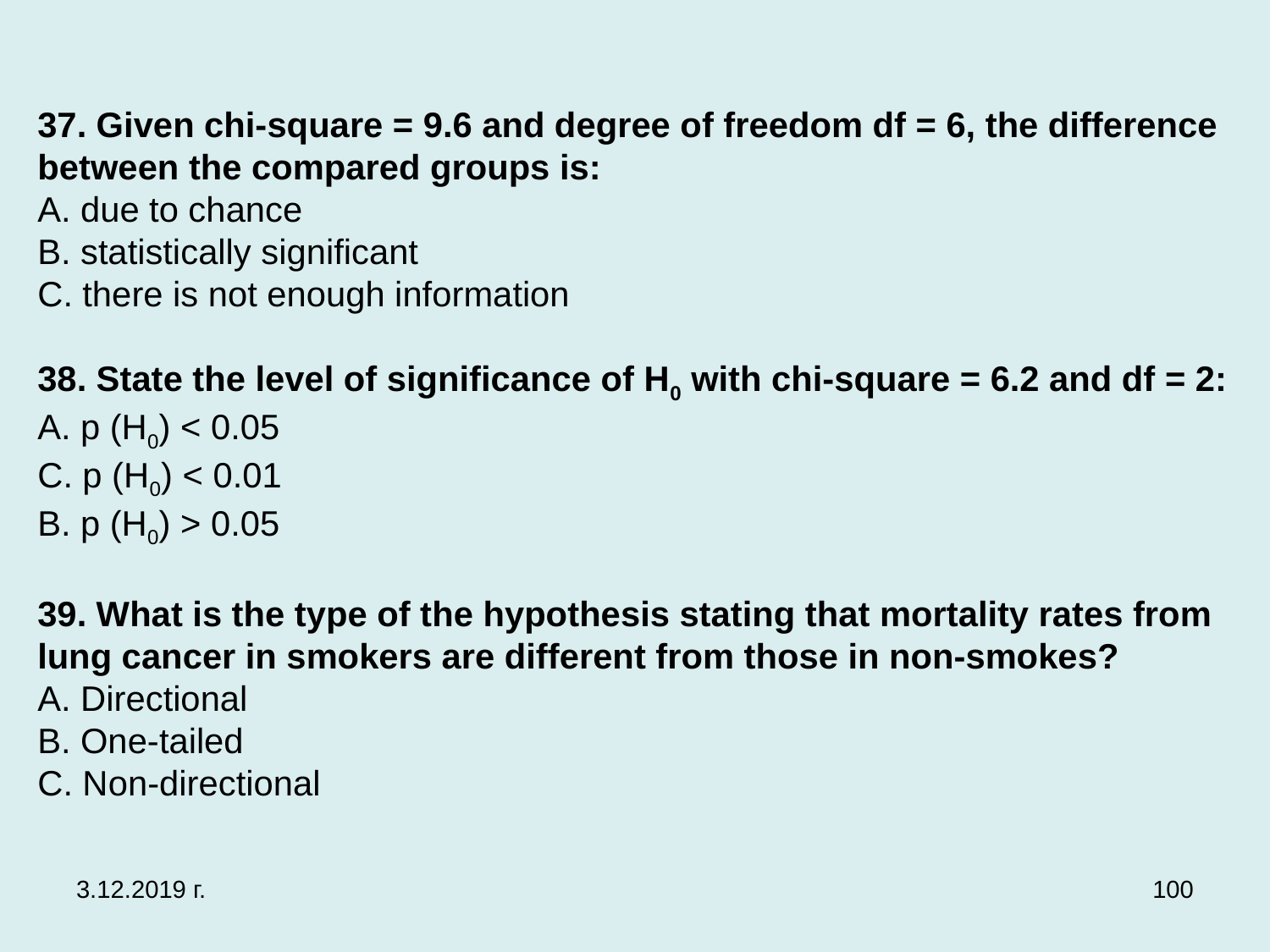

# 37. Given chi-square = 9.6 and degree of freedom df = 6, the difference between the compared groups is: A. due to chance B. statistically significant C. there is not enough information 38. State the level of significance of H0 with chi-square = 6.2 and df = 2: A. p (H0) < 0.05 C. p (H0) < 0.01 B. p (H0) > 0.05   39. What is the type of the hypothesis stating that mortality rates from lung cancer in smokers are different from those in non-smokes? A. Directional B. One-tailed C. Non-directional
3.12.2019 г.
100